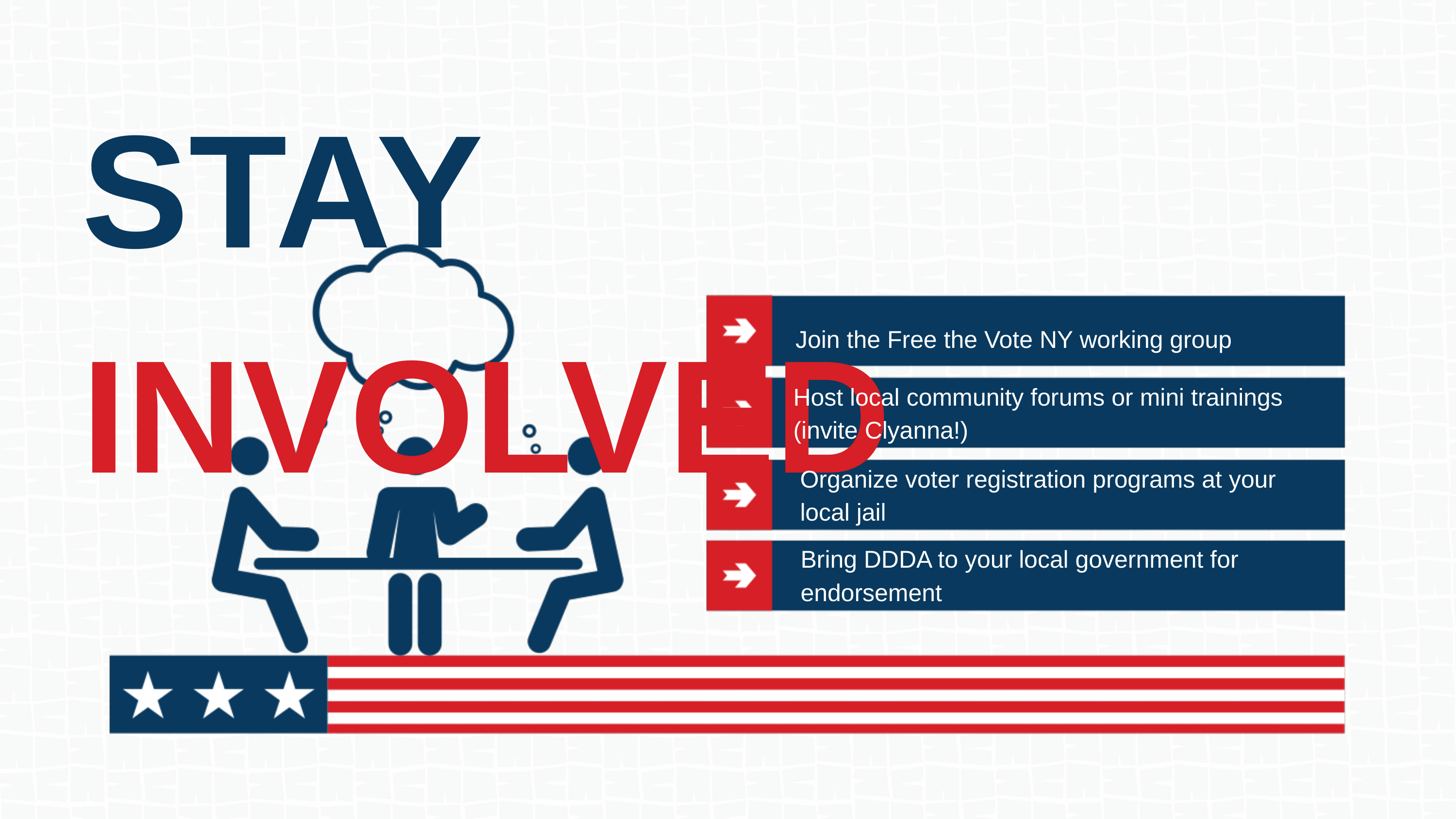

STAY INVOLVED

Join the Free the Vote NY working group
Host local community forums or mini trainings (invite Clyanna!)
Organize voter registration programs at your local jail
Bring DDDA to your local government for
endorsement